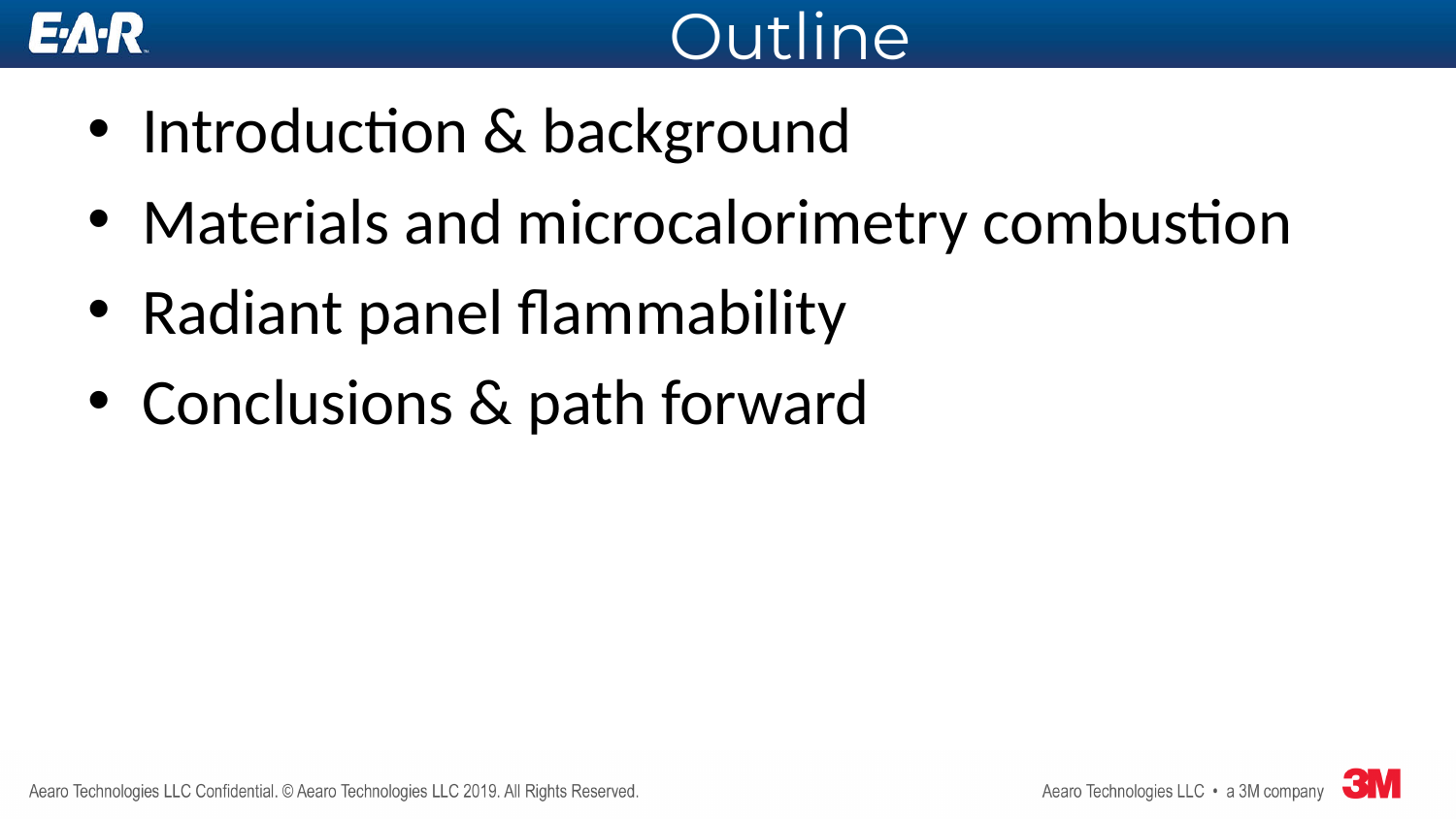

# Outline
Introduction & background
Materials and microcalorimetry combustion
Radiant panel flammability
Conclusions & path forward